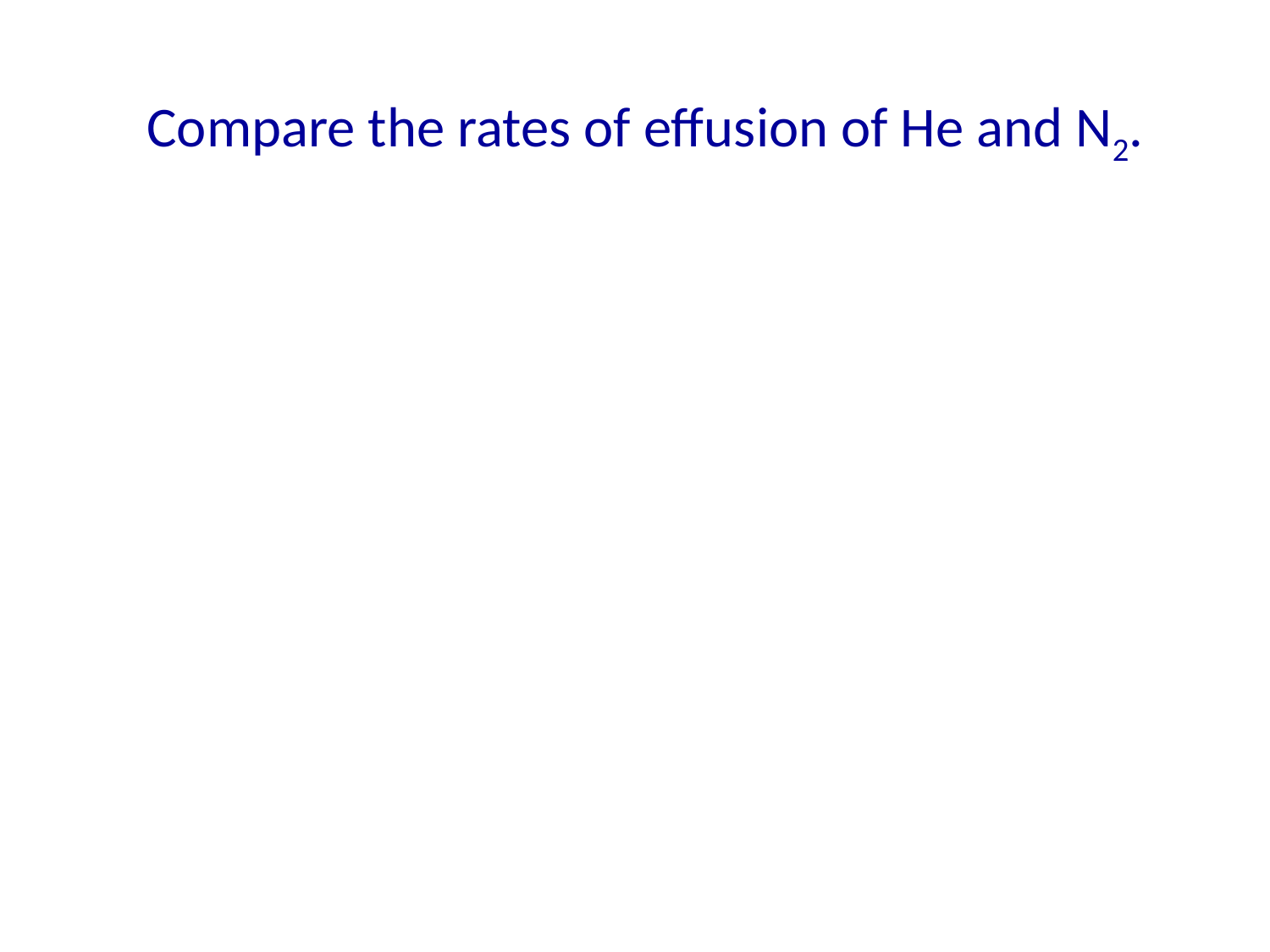

Compare the rates of effusion of He and N2.